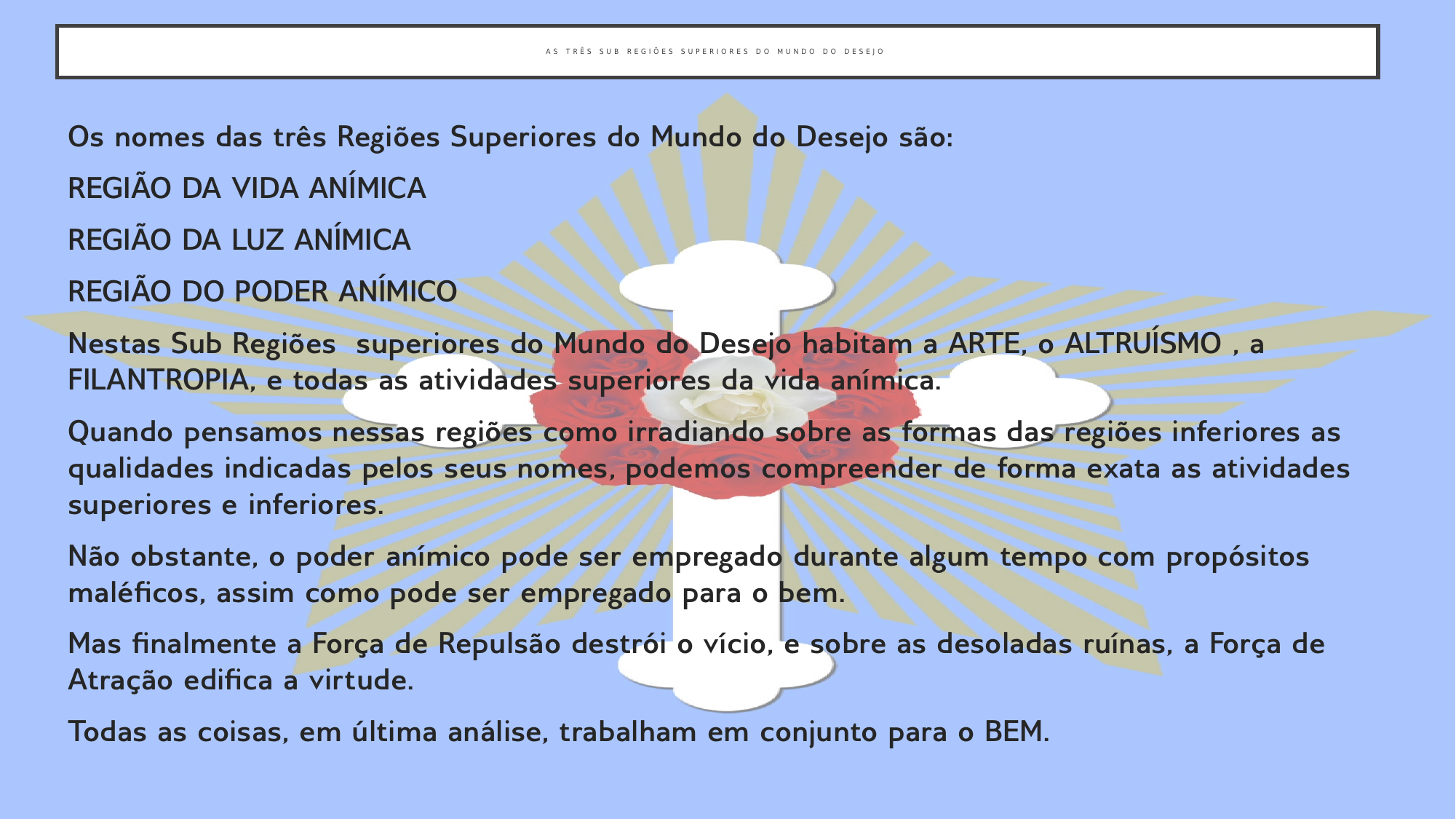

# AS TRÊS SUB Regiões superiores do MUNDO DO DESEJO
Os nomes das três Regiões Superiores do Mundo do Desejo são:
REGIÃO DA VIDA ANÍMICA
REGIÃO DA LUZ ANÍMICA
REGIÃO DO PODER ANÍMICO
Nestas Sub Regiões  superiores do Mundo do Desejo habitam a ARTE, o ALTRUÍSMO , a FILANTROPIA, e todas as atividades superiores da vida anímica.
Quando pensamos nessas regiões como irradiando sobre as formas das regiões inferiores as qualidades indicadas pelos seus nomes, podemos compreender de forma exata as atividades superiores e inferiores.
Não obstante, o poder anímico pode ser empregado durante algum tempo com propósitos maléficos, assim como pode ser empregado para o bem.
Mas finalmente a Força de Repulsão destrói o vício, e sobre as desoladas ruínas, a Força de Atração edifica a virtude.
Todas as coisas, em última análise, trabalham em conjunto para o BEM.